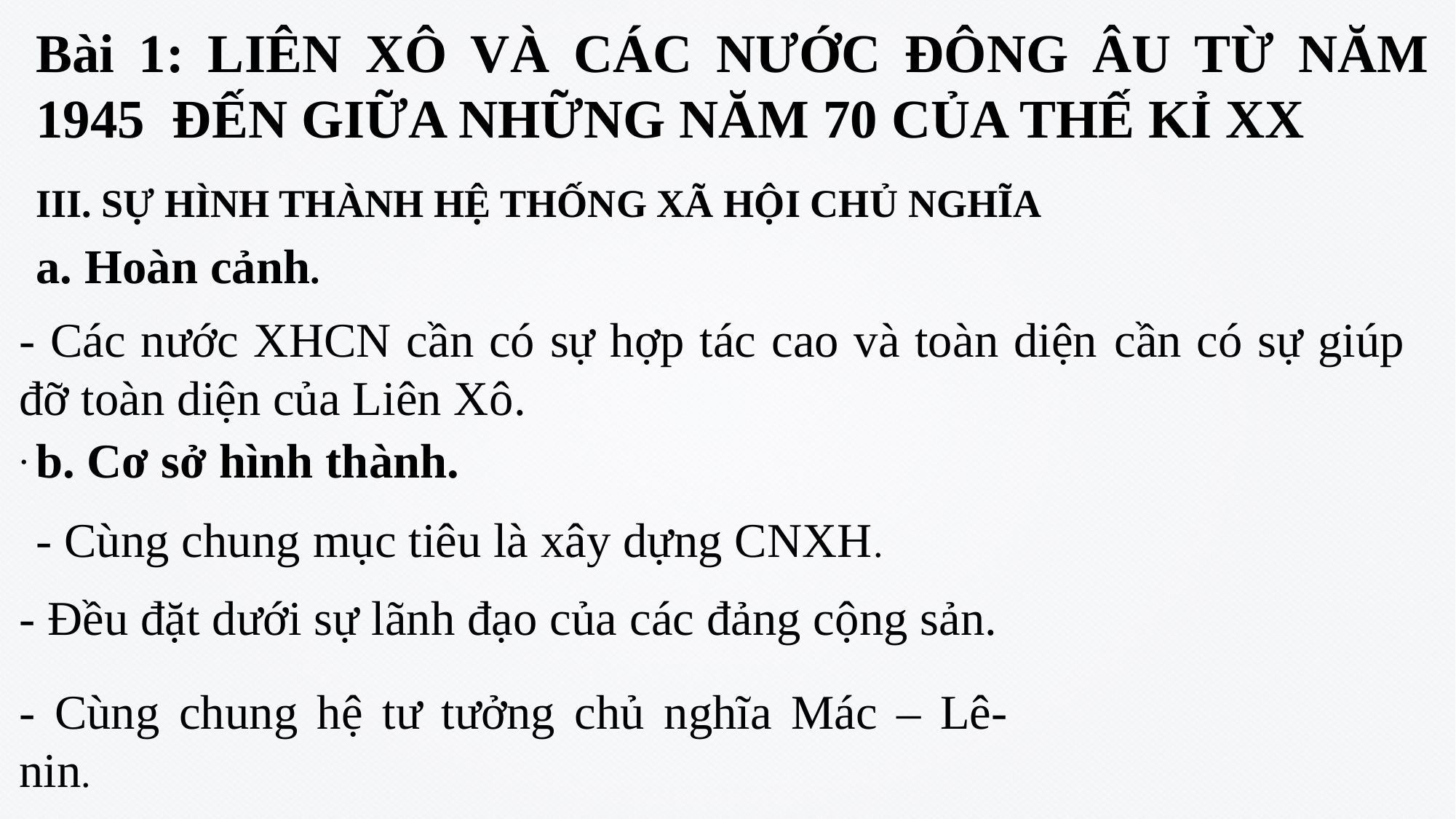

Bài 1: LIÊN XÔ VÀ CÁC NƯỚC ĐÔNG ÂU TỪ NĂM 1945  ĐẾN GIỮA NHỮNG NĂM 70 CỦA THẾ KỈ XX
III. SỰ HÌNH THÀNH HỆ THỐNG XÃ HỘI CHỦ NGHĨA
a. Hoàn cảnh.
- Các nước XHCN cần có sự hợp tác cao và toàn diện cần có sự giúp đỡ toàn diện của Liên Xô.
.
b. Cơ sở hình thành.
- Cùng chung mục tiêu là xây dựng CNXH.
- Đều đặt dưới sự lãnh đạo của các đảng cộng sản.
- Cùng chung hệ tư tưởng chủ nghĩa Mác – Lê-nin.